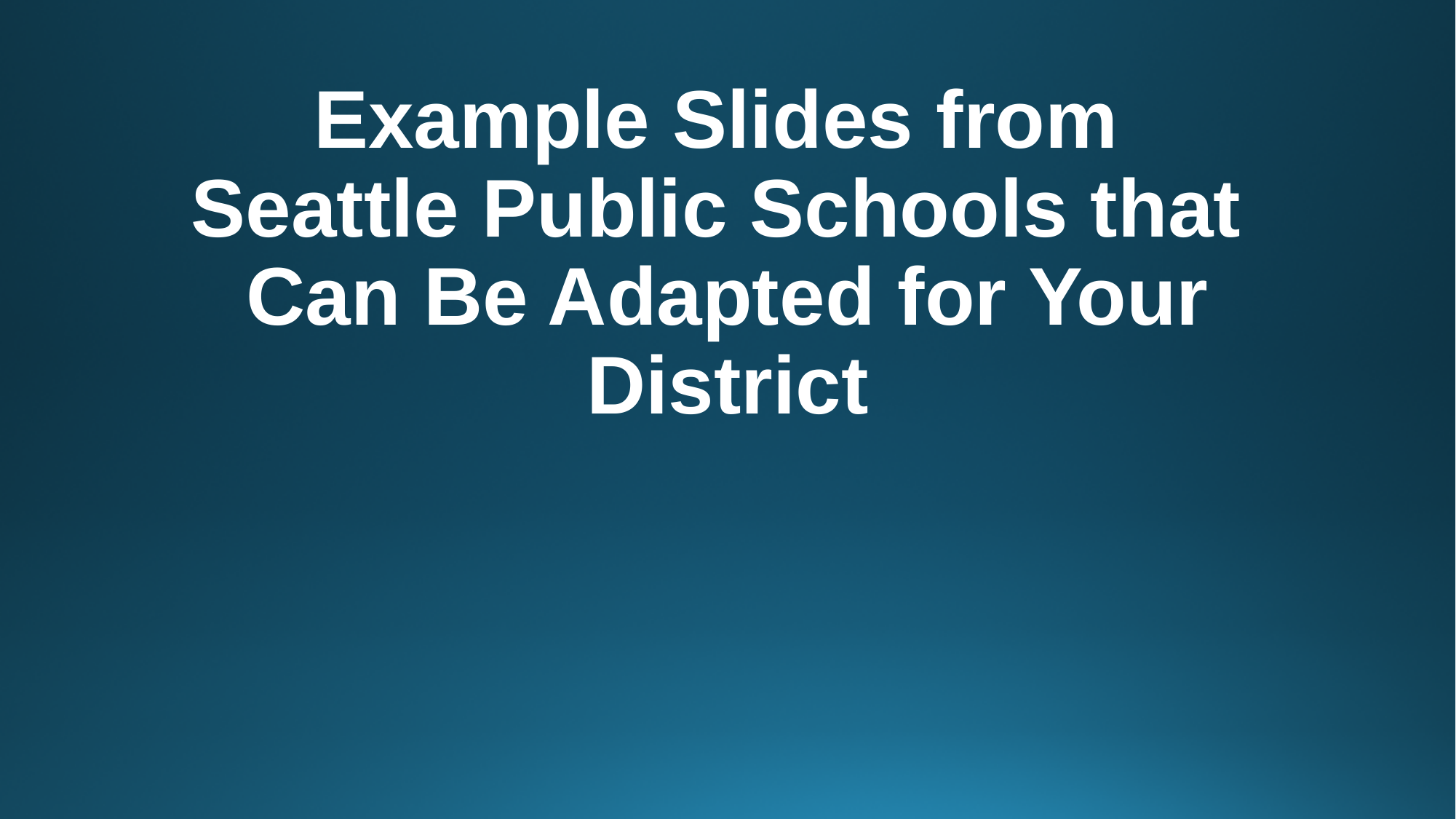

# Example Slides from Seattle Public Schools that Can Be Adapted for Your District